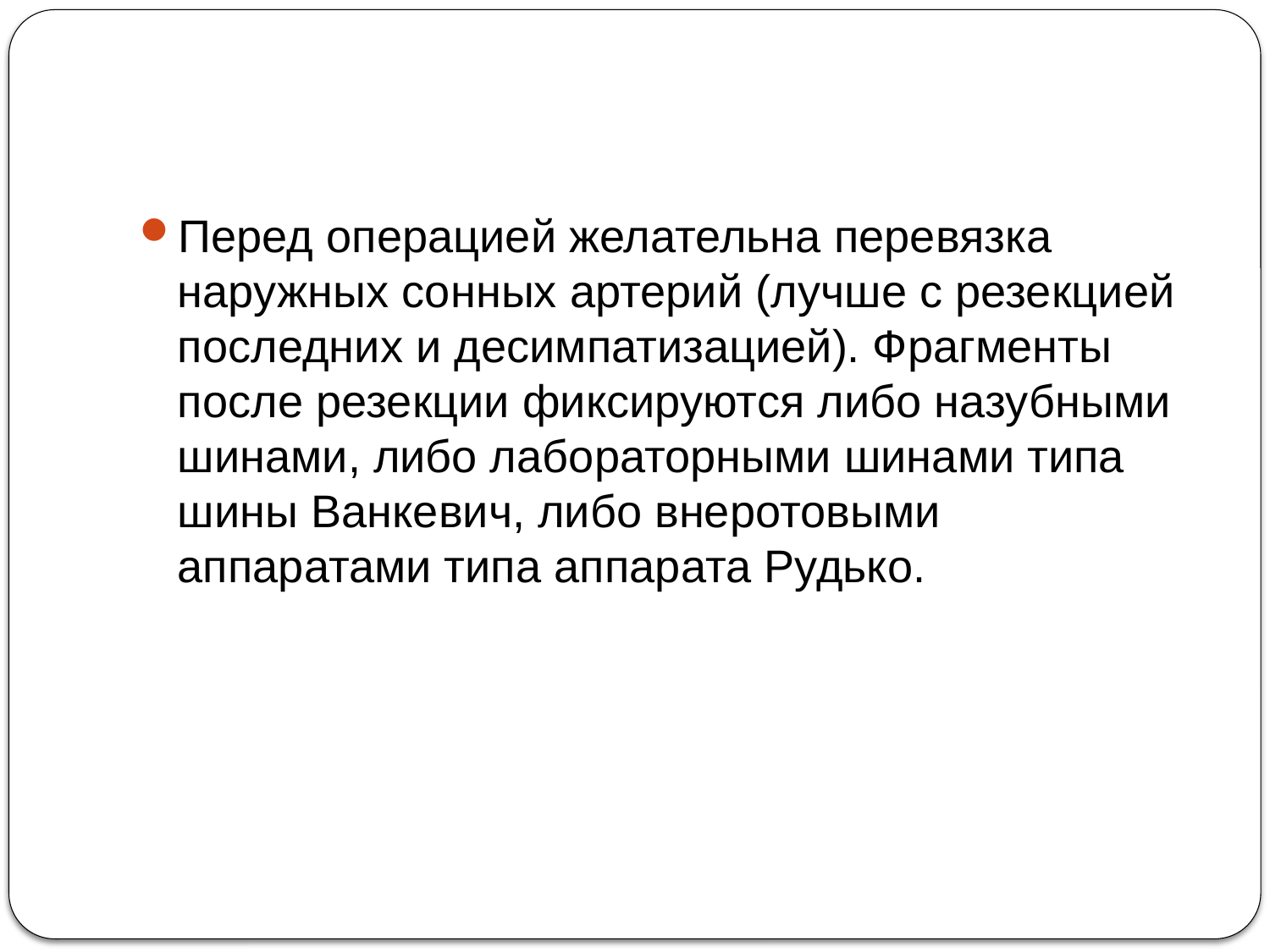

#
Перед операцией желательна перевязка наружных сонных артерий (лучше с резекцией последних и десимпатизацией). Фрагменты после резекции фиксируются либо назубными шинами, либо лабораторными шинами типа шины Ванкевич, либо внеротовыми аппаратами типа аппарата Рудько.